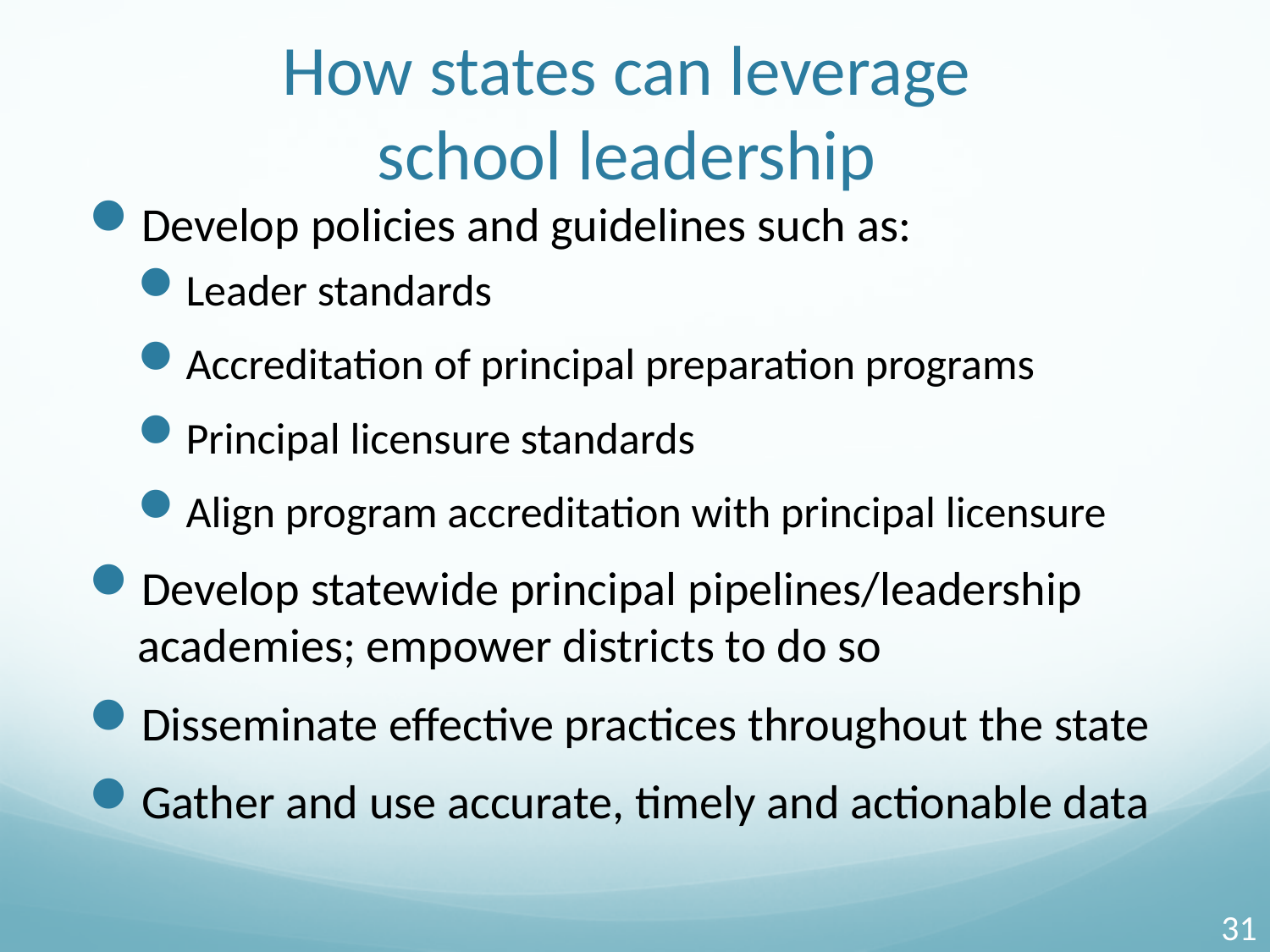

# How states can leverage school leadership
Develop policies and guidelines such as:
Leader standards
Accreditation of principal preparation programs
Principal licensure standards
Align program accreditation with principal licensure
Develop statewide principal pipelines/leadership academies; empower districts to do so
Disseminate effective practices throughout the state
Gather and use accurate, timely and actionable data

31